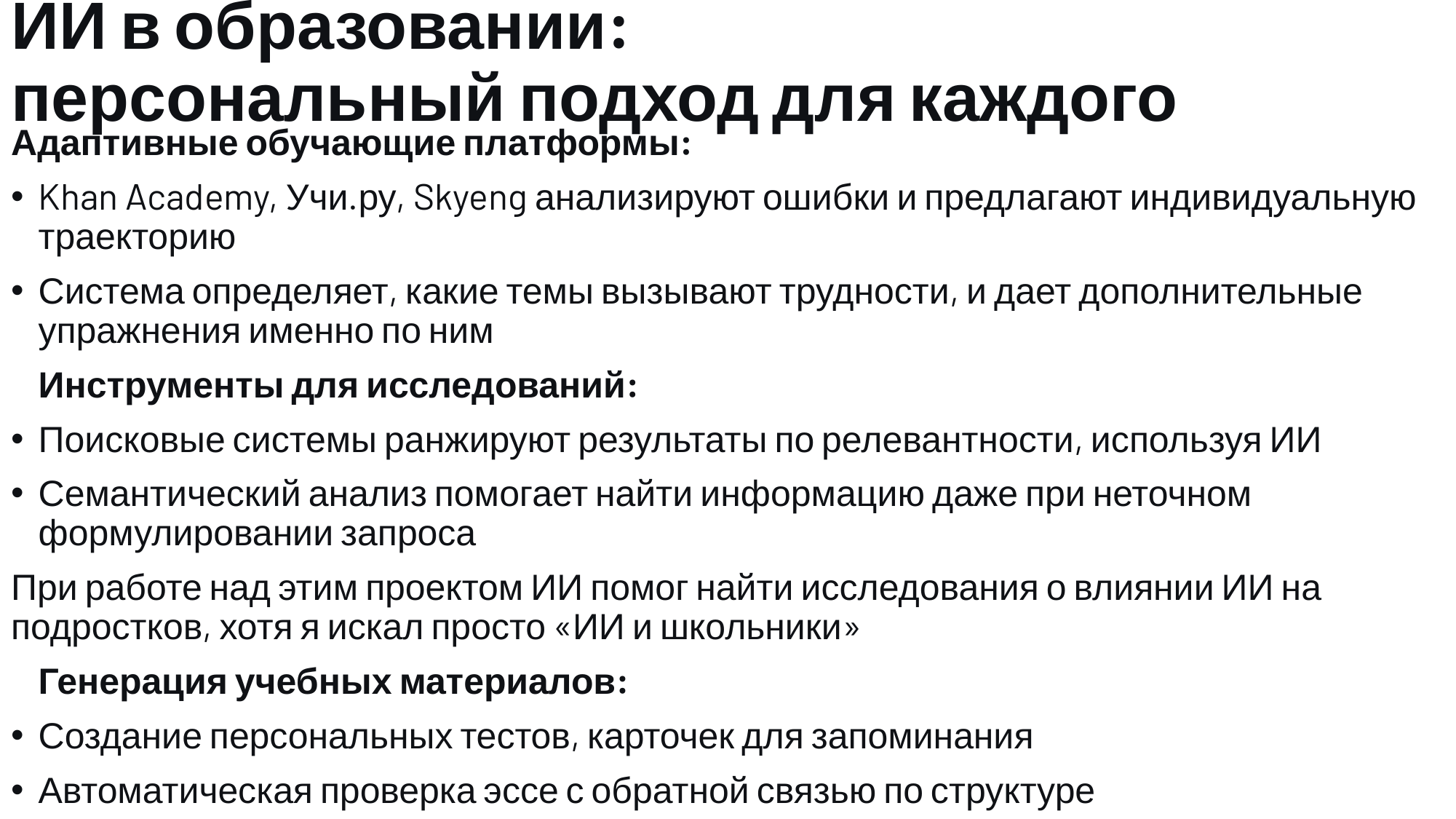

# ИИ в образовании: персональный подход для каждого

Адаптивные обучающие платформы:
Khan Academy, Учи.ру, Skyeng анализируют ошибки и предлагают индивидуальную траекторию
Система определяет, какие темы вызывают трудности, и дает дополнительные упражнения именно по ним
Инструменты для исследований:
Поисковые системы ранжируют результаты по релевантности, используя ИИ
Семантический анализ помогает найти информацию даже при неточном формулировании запроса
При работе над этим проектом ИИ помог найти исследования о влиянии ИИ на подростков, хотя я искал просто «ИИ и школьники»
Генерация учебных материалов:
Создание персональных тестов, карточек для запоминания
Автоматическая проверка эссе с обратной связью по структуре